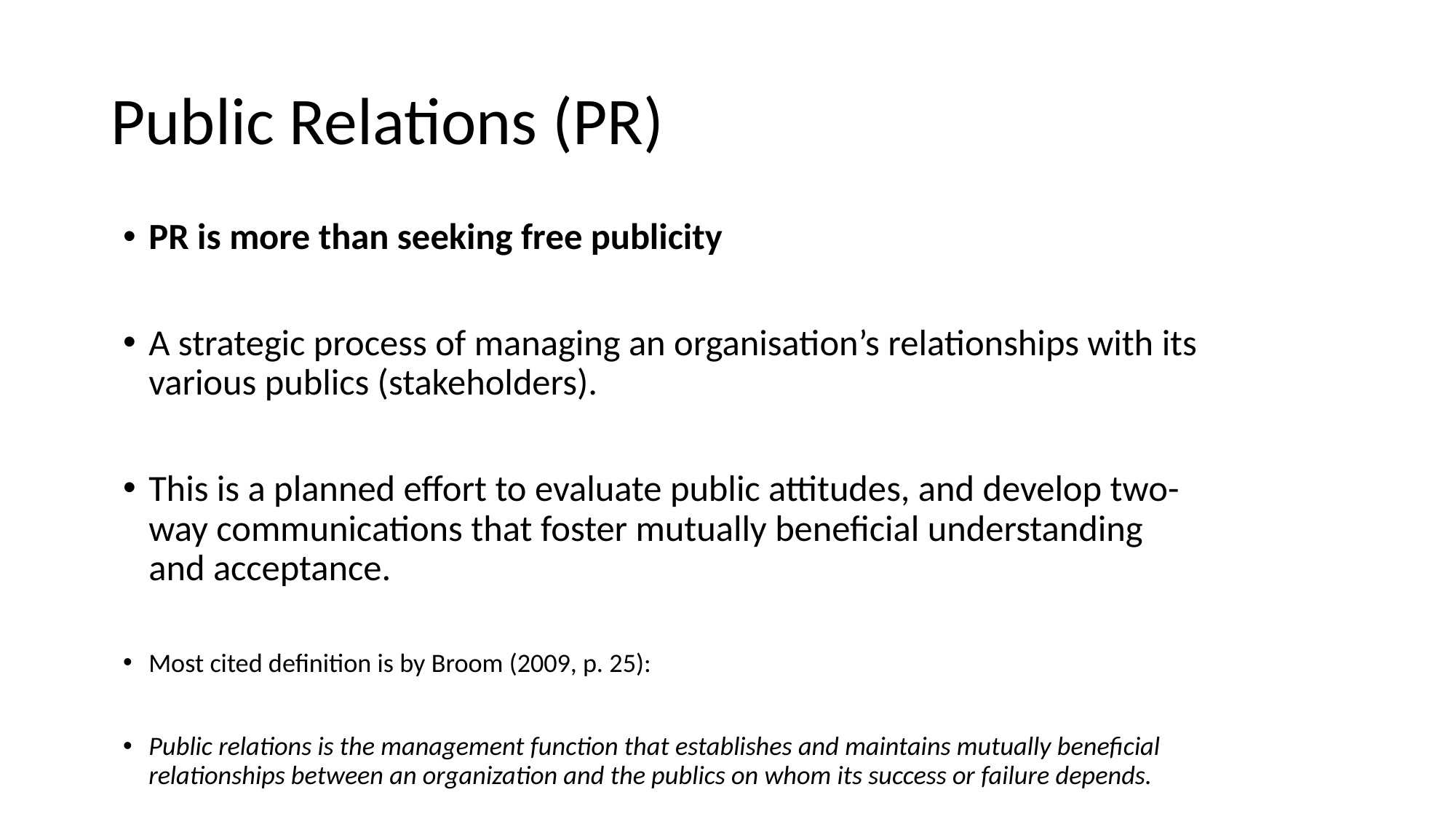

# Public Relations (PR)
PR is more than seeking free publicity

A strategic process of managing an organisation’s relationships with its various publics (stakeholders).

This is a planned effort to evaluate public attitudes, and develop two-way communications that foster mutually beneficial understanding and acceptance.

Most cited definition is by Broom (2009, p. 25):

Public relations is the management function that establishes and maintains mutually beneficial relationships between an organization and the publics on whom its success or failure depends.